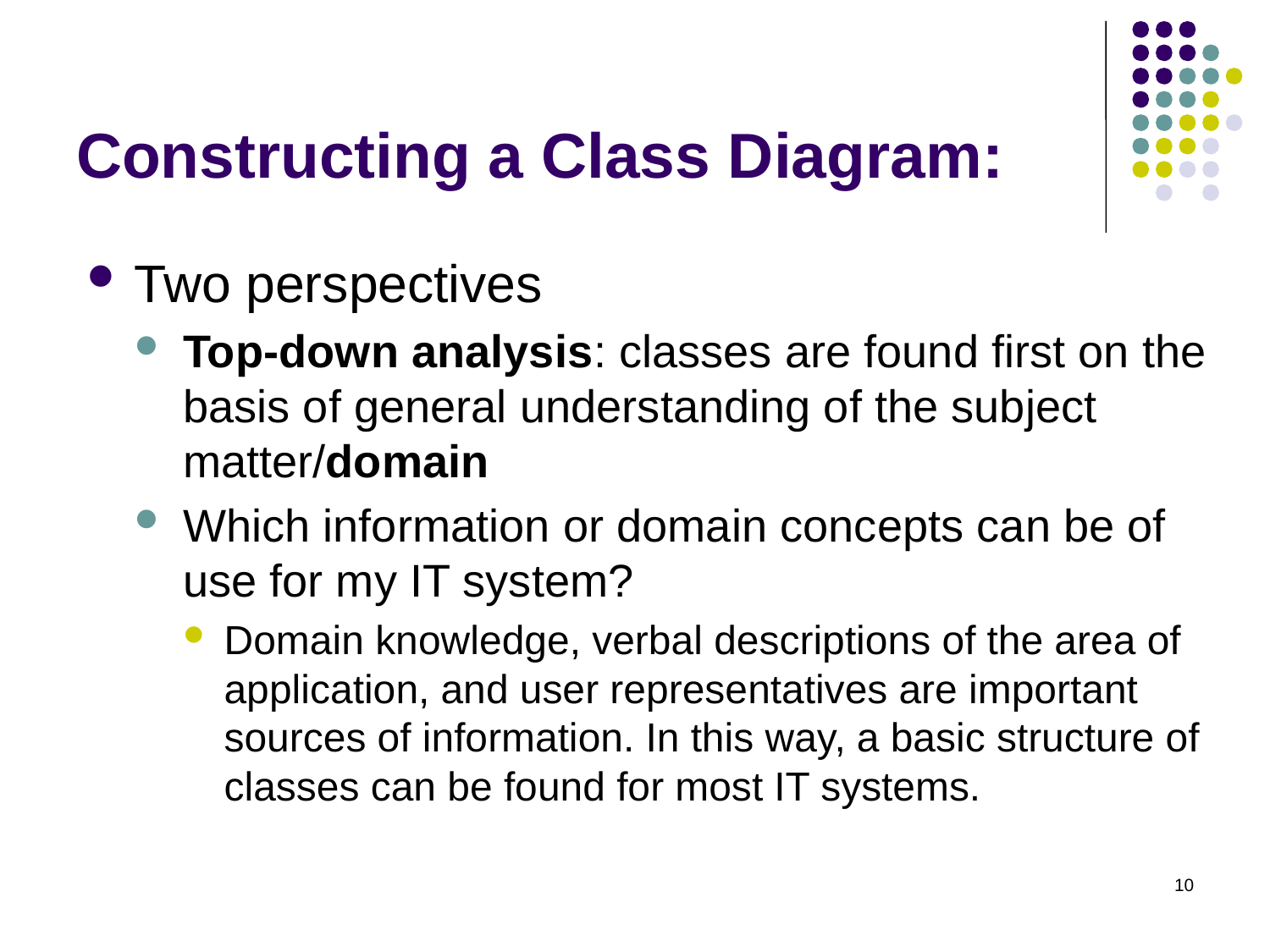

# Constructing a Class Diagram:
Two perspectives
Top-down analysis: classes are found first on the basis of general understanding of the subject matter/domain
Which information or domain concepts can be of use for my IT system?
Domain knowledge, verbal descriptions of the area of application, and user representatives are important sources of information. In this way, a basic structure of classes can be found for most IT systems.

10